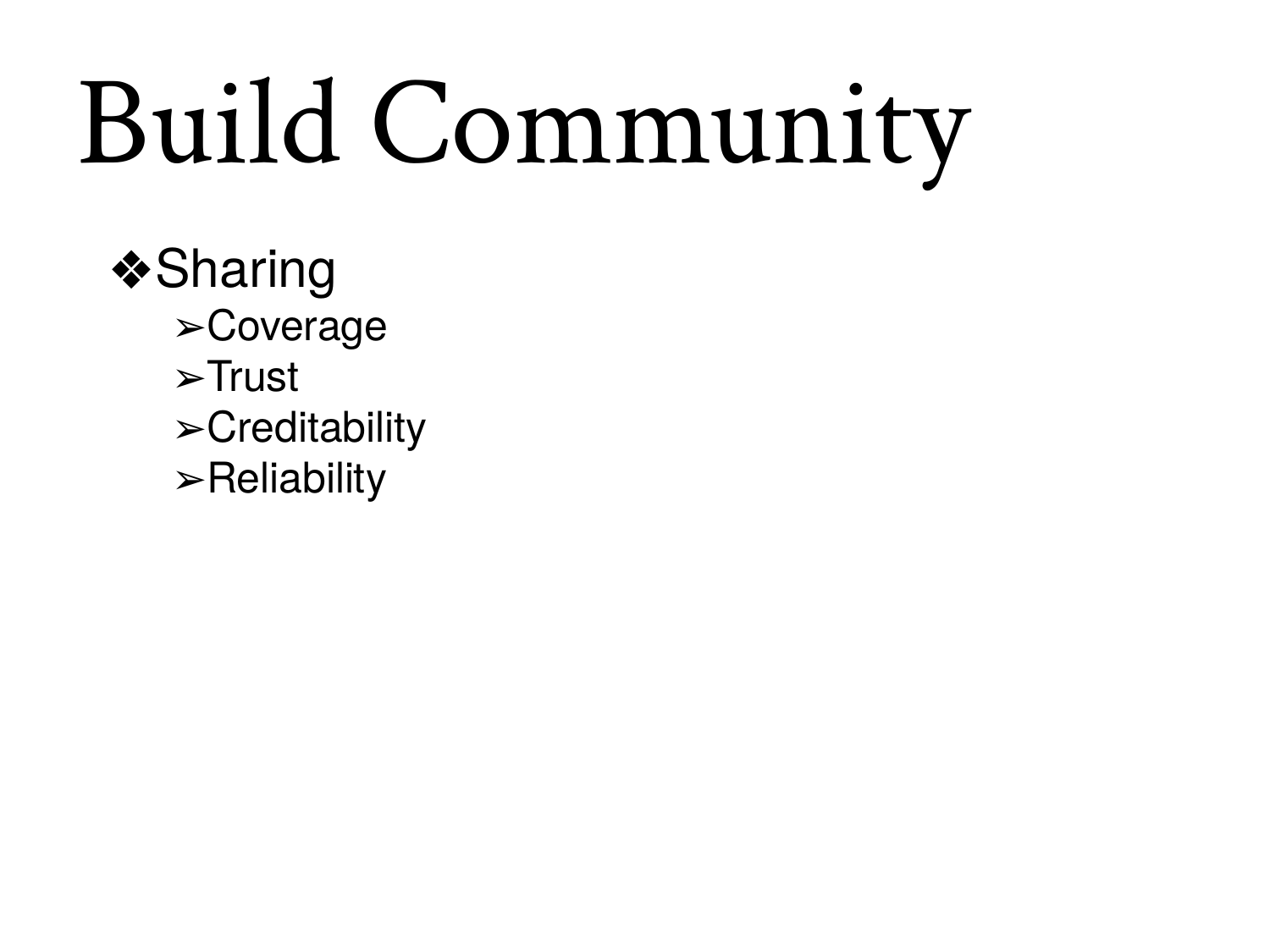

# Build Community
Sharing
Coverage
Trust
Creditability
Reliability